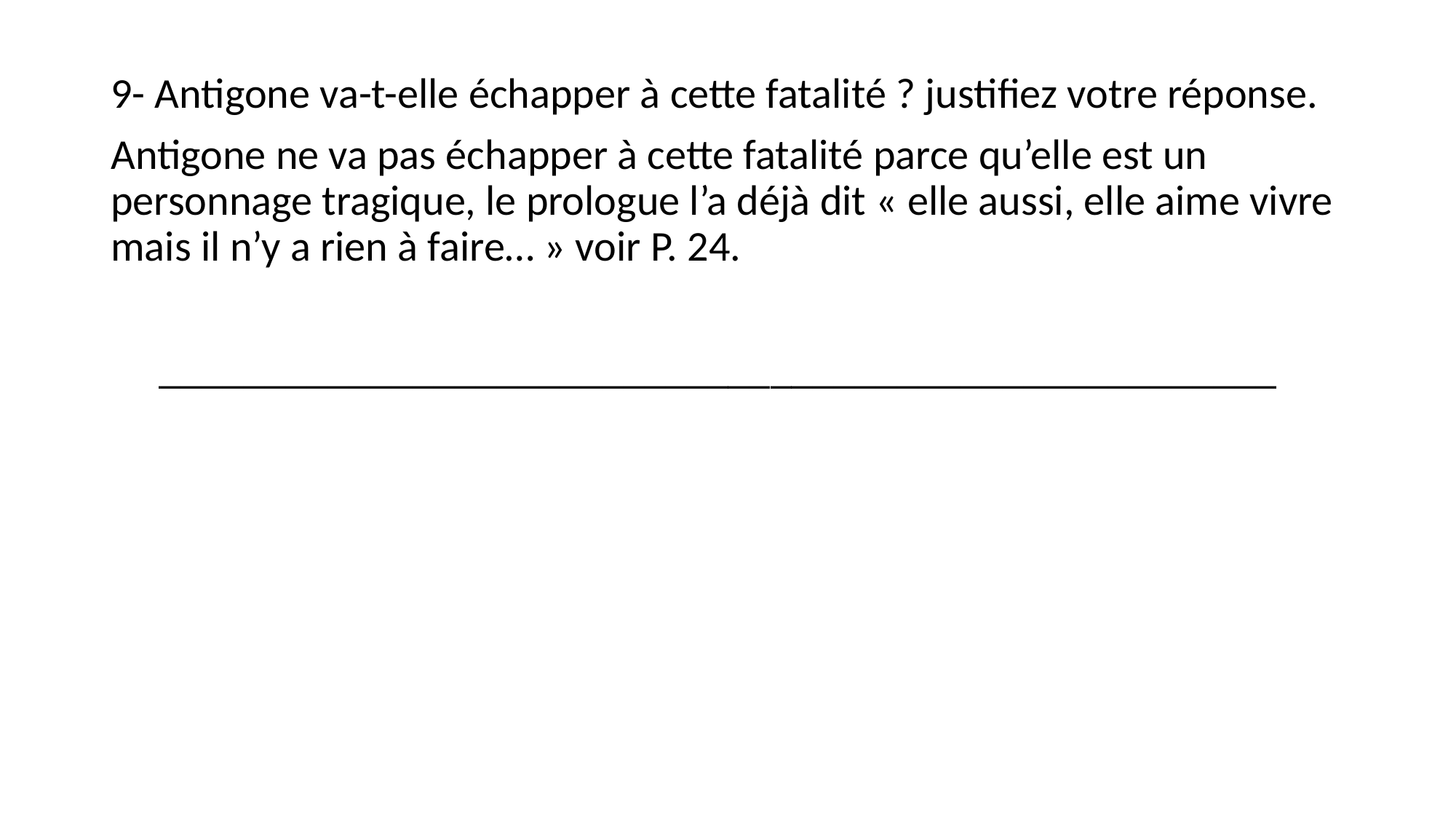

9- Antigone va-t-elle échapper à cette fatalité ? justifiez votre réponse.
Antigone ne va pas échapper à cette fatalité parce qu’elle est un personnage tragique, le prologue l’a déjà dit « elle aussi, elle aime vivre mais il n’y a rien à faire… » voir P. 24.

     _____________________________________________________